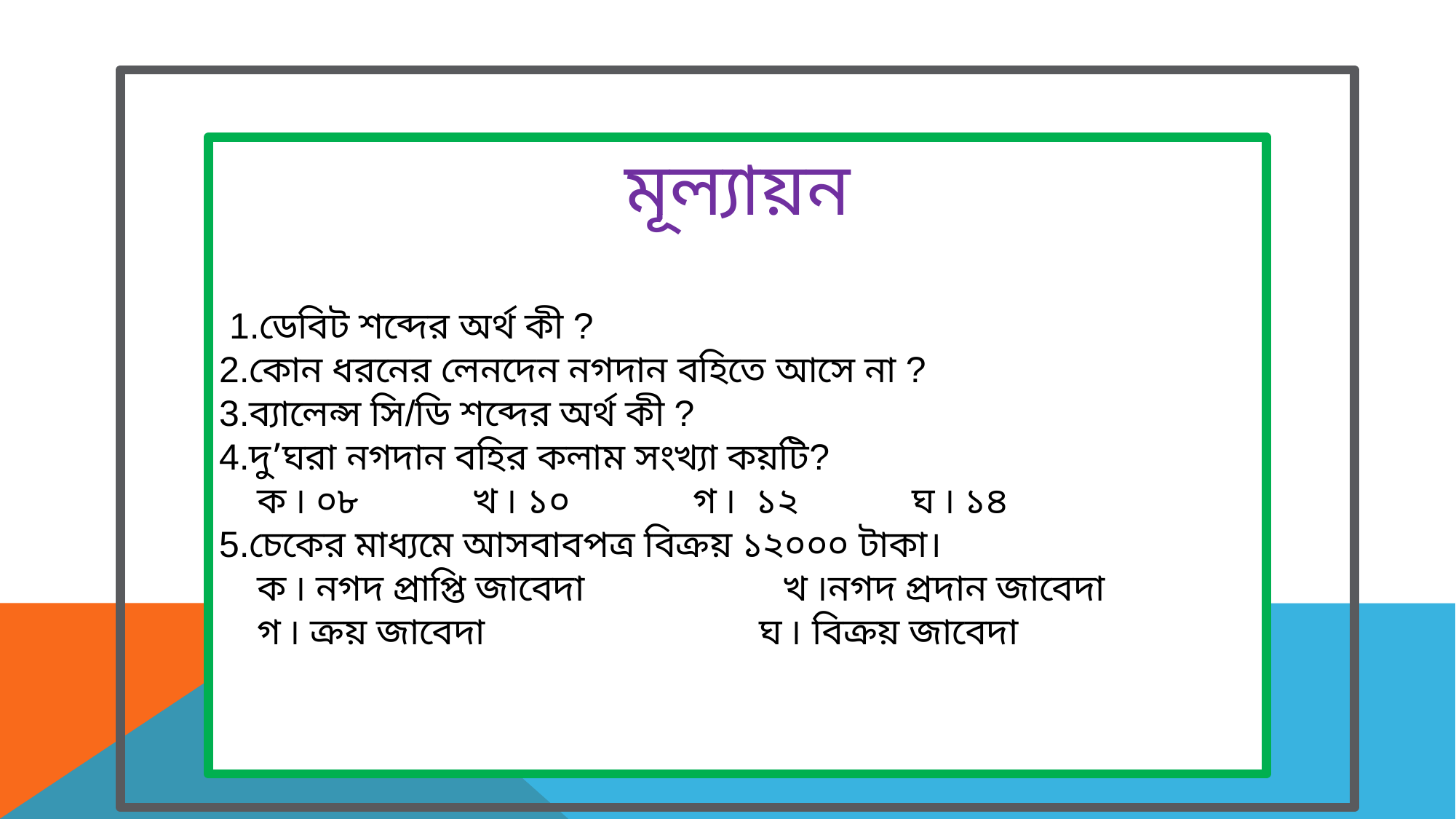

মূল্যায়ন

 1.ডেবিট শব্দের অর্থ কী ?
2.কোন ধরনের লেনদেন নগদান বহিতে আসে না ?
3.ব্যালেন্স সি/ডি শব্দের অর্থ কী ?
4.দু’ঘরা নগদান বহির কলাম সংখ্যা কয়টি?
    ক ৷ ০৮            খ ৷ ১০             গ ৷  ১২            ঘ ৷ ১৪
5.চেকের মাধ্যমে আসবাবপত্র বিক্রয় ১২০০০ টাকা।
    ক ৷ নগদ প্রাপ্তি জাবেদা                     খ ৷নগদ প্রদান জাবেদা
    গ ৷ ক্রয় জাবেদা                             ঘ ৷ বিক্রয় জাবেদা